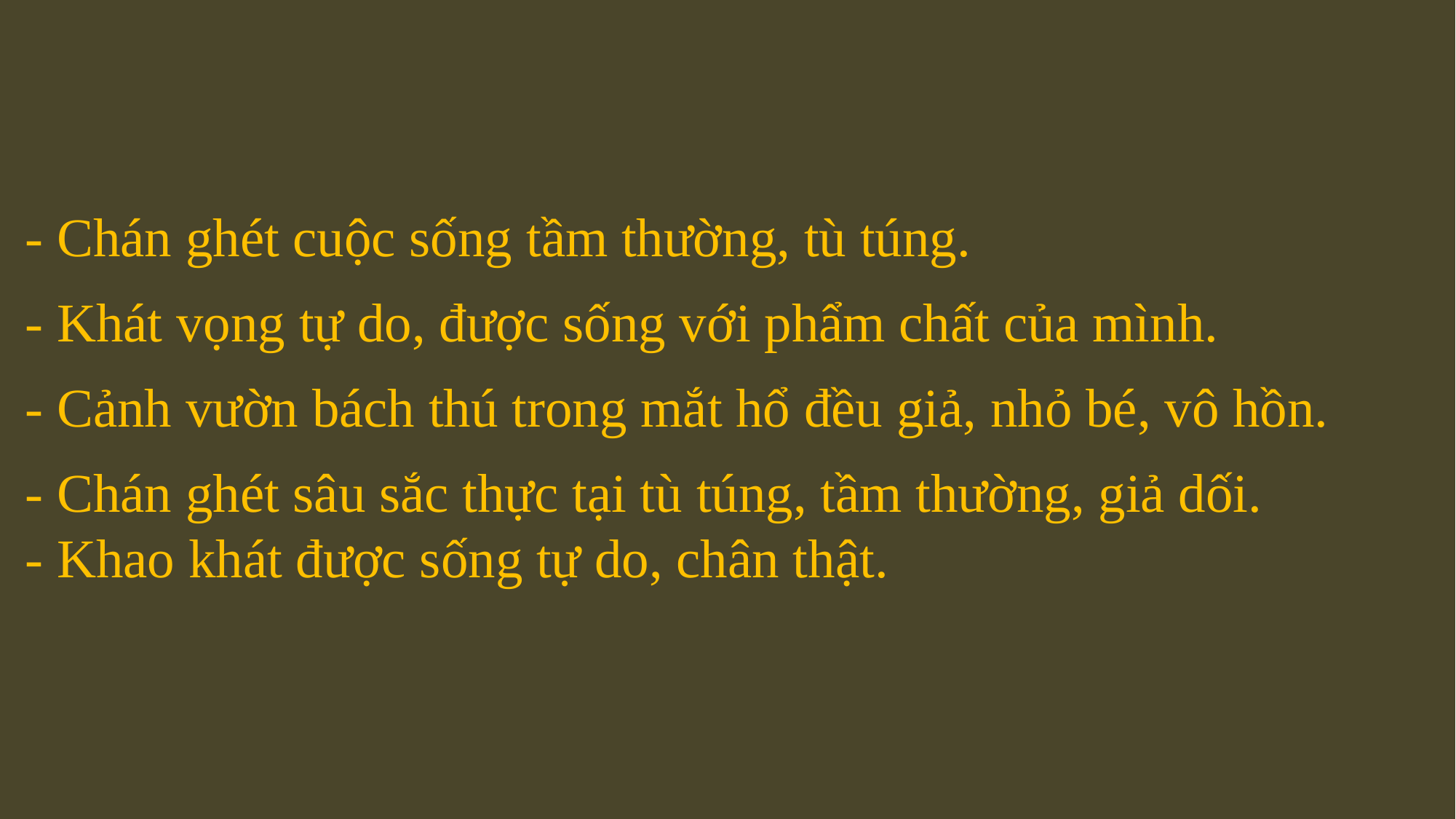

- Chán ghét cuộc sống tầm thường, tù túng.
- Khát vọng tự do, được sống với phẩm chất của mình.
- Cảnh vườn bách thú trong mắt hổ đều giả, nhỏ bé, vô hồn.
- Chán ghét sâu sắc thực tại tù túng, tầm thường, giả dối.
- Khao khát được sống tự do, chân thật.